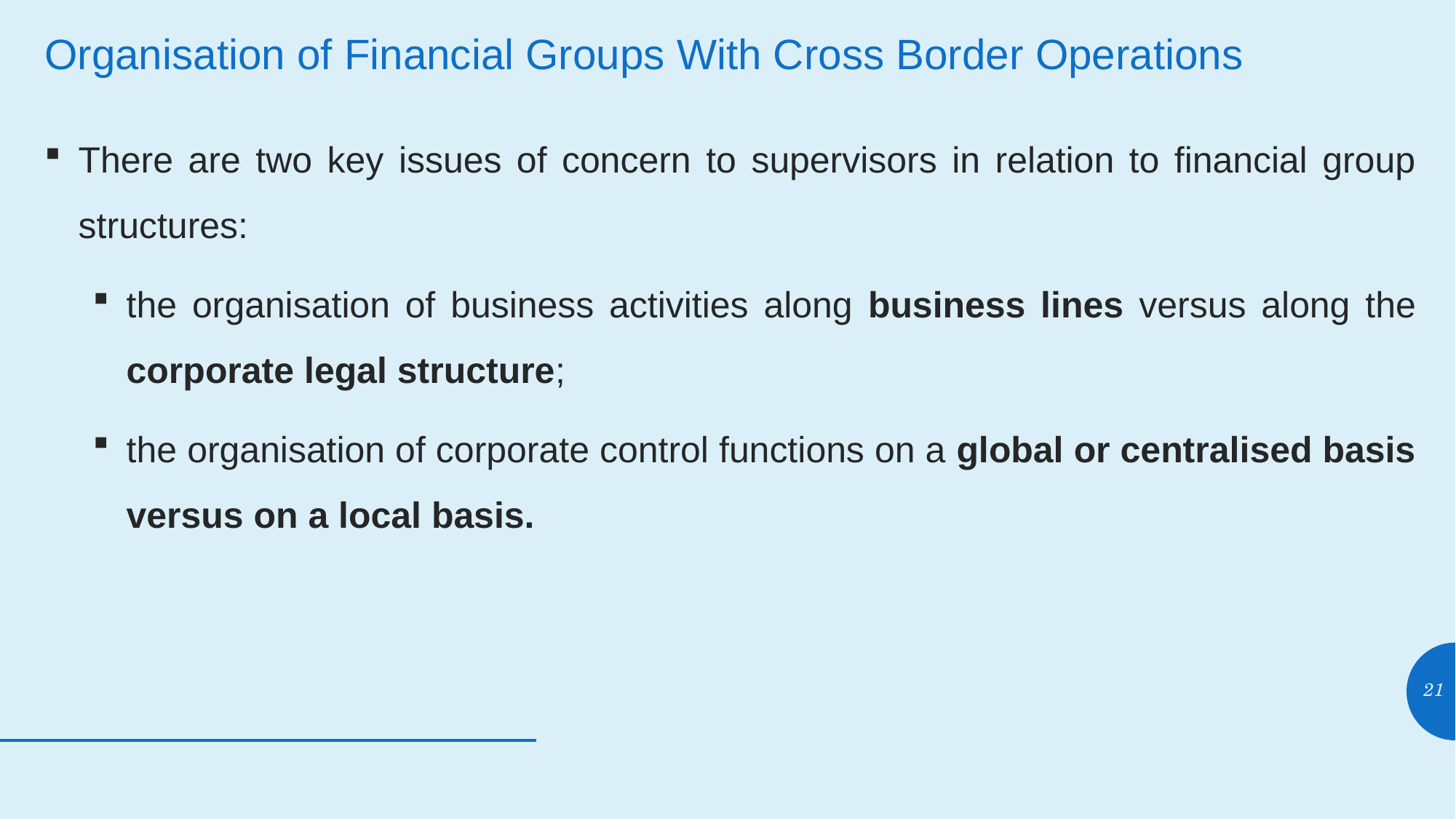

# Organisation of Financial Groups With Cross Border Operations
There are two key issues of concern to supervisors in relation to financial group structures:
the organisation of business activities along business lines versus along the corporate legal structure;
the organisation of corporate control functions on a global or centralised basis versus on a local basis.
21